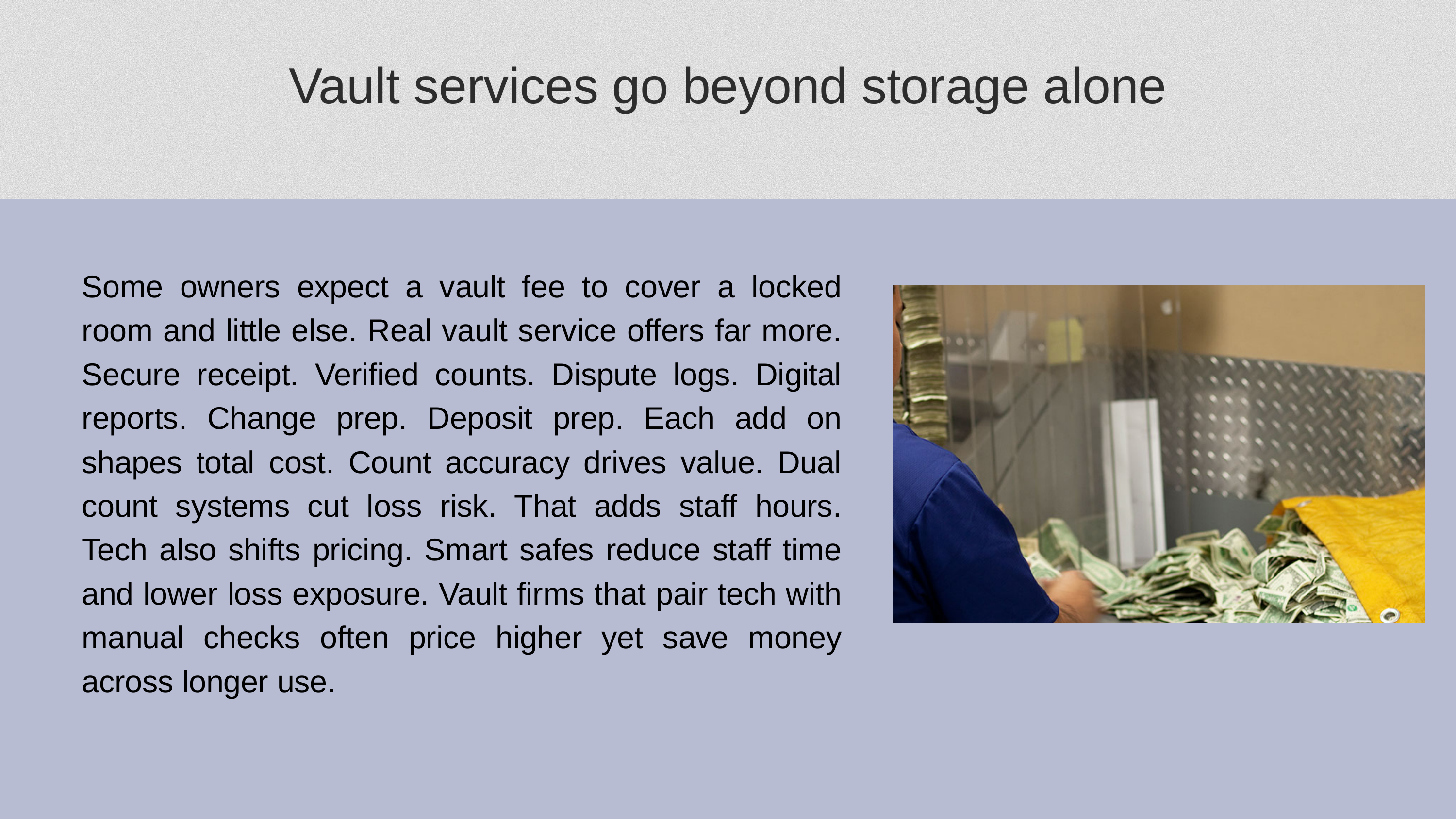

Vault services go beyond storage alone

Some owners expect a vault fee to cover a locked room and little else. Real vault service offers far more. Secure receipt. Verified counts. Dispute logs. Digital reports. Change prep. Deposit prep. Each add on shapes total cost. Count accuracy drives value. Dual count systems cut loss risk. That adds staff hours. Tech also shifts pricing. Smart safes reduce staff time and lower loss exposure. Vault firms that pair tech with manual checks often price higher yet save money across longer use.